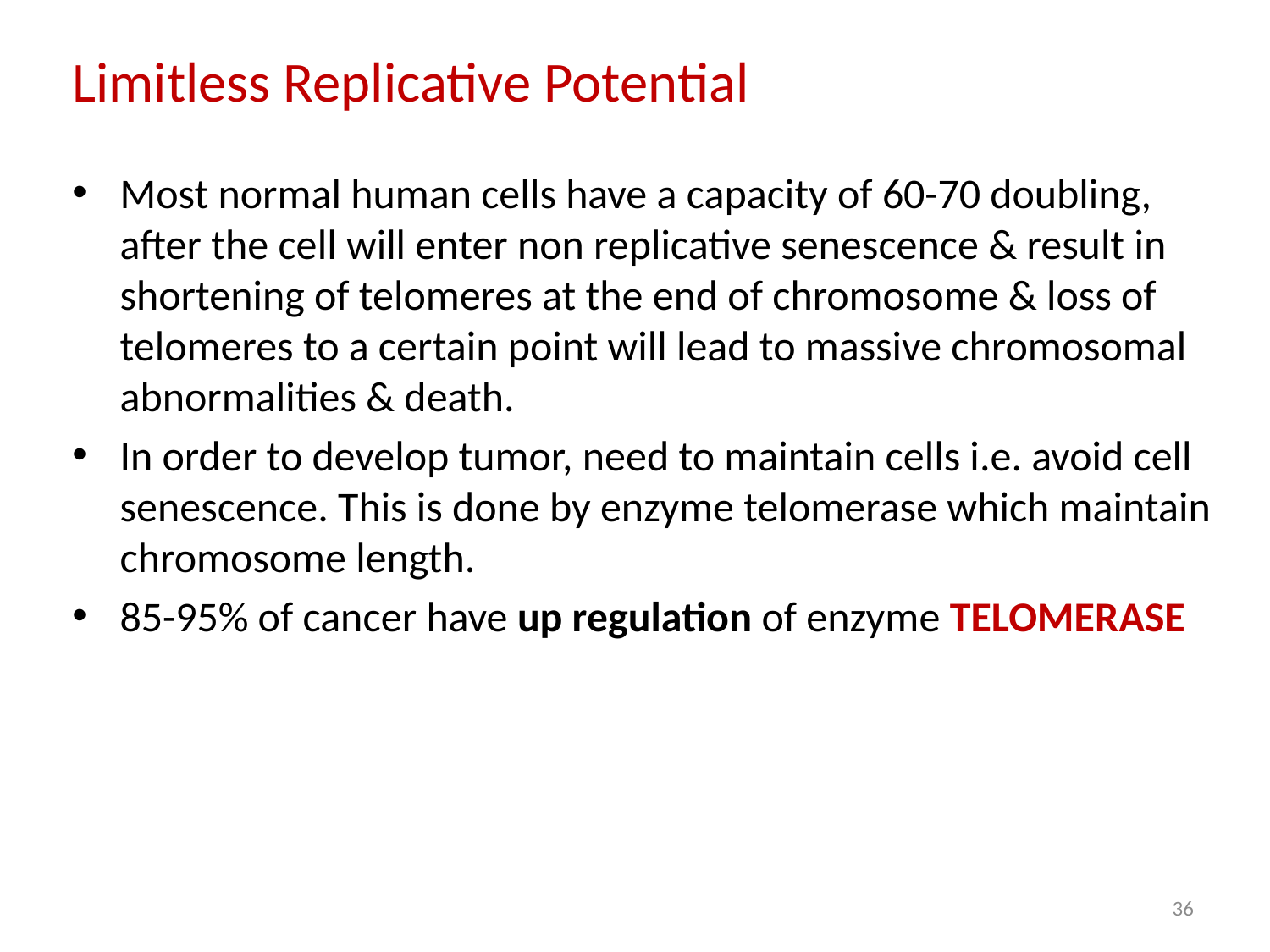

# Limitless Replicative Potential
Most normal human cells have a capacity of 60-70 doubling, after the cell will enter non replicative senescence & result in shortening of telomeres at the end of chromosome & loss of telomeres to a certain point will lead to massive chromosomal abnormalities & death.
In order to develop tumor, need to maintain cells i.e. avoid cell senescence. This is done by enzyme telomerase which maintain chromosome length.
85-95% of cancer have up regulation of enzyme TELOMERASE
36